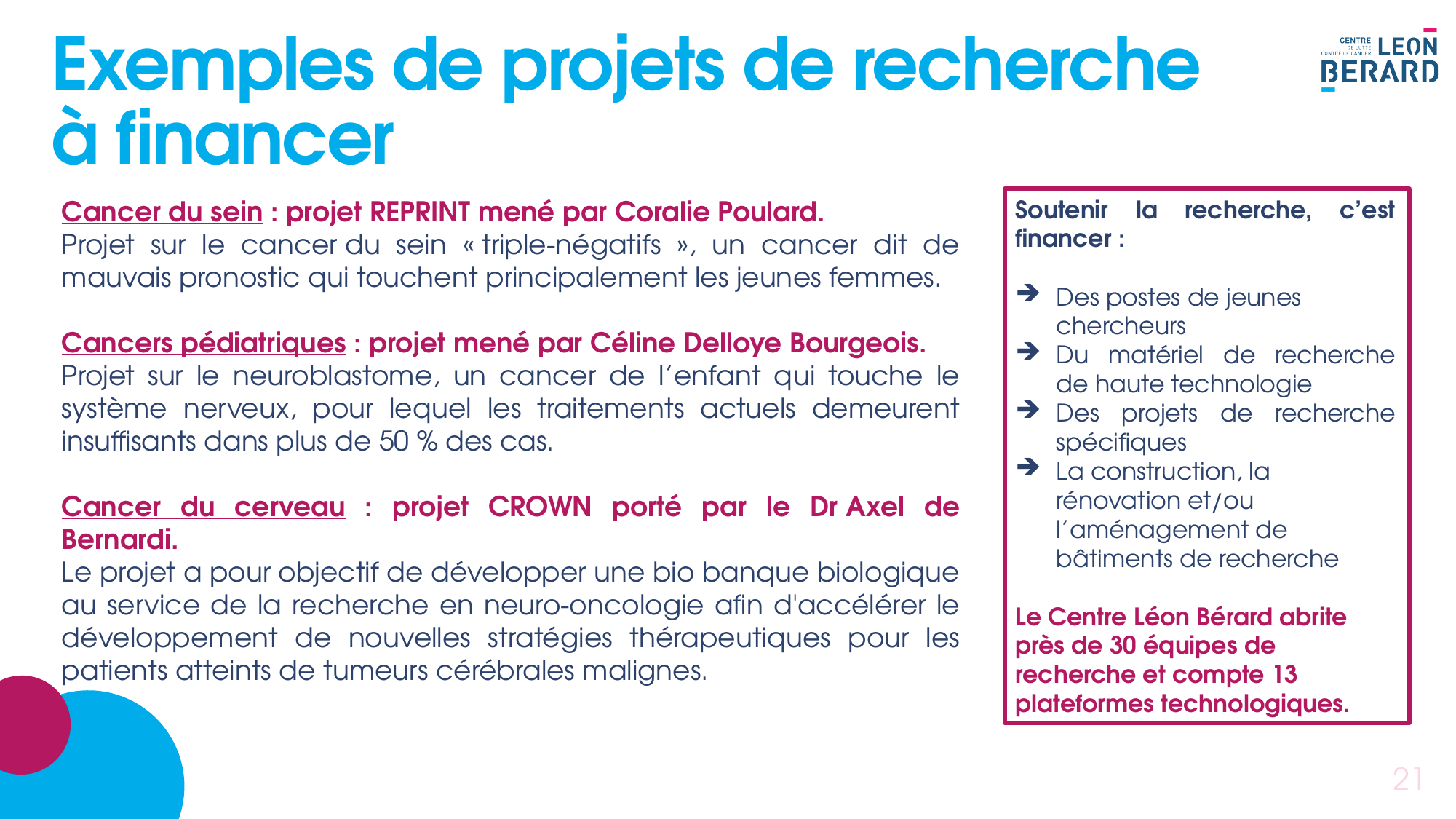

# Exemples de projets de recherche à financer
Cancer du sein : projet REPRINT mené par Coralie Poulard.
Projet sur le cancer du sein « triple-négatifs », un cancer dit de mauvais pronostic qui touchent principalement les jeunes femmes.

Cancers pédiatriques : projet mené par Céline Delloye Bourgeois.
Projet sur le neuroblastome, un cancer de l’enfant qui touche le système nerveux, pour lequel les traitements actuels demeurent insuffisants dans plus de 50 % des cas.

Cancer du cerveau : projet CROWN porté par le Dr Axel de Bernardi.
Le projet a pour objectif de développer une bio banque biologique au service de la recherche en neuro-oncologie afin d'accélérer le développement de nouvelles stratégies thérapeutiques pour les patients atteints de tumeurs cérébrales malignes.

Soutenir la recherche, c’est financer :

Des postes de jeunes chercheurs
Du matériel de recherche de haute technologie
Des projets de recherche spécifiques
La construction, la rénovation et/ou l’aménagement de bâtiments de recherche

Le Centre Léon Bérard abrite près de 30 équipes de recherche et compte 13 plateformes technologiques.
21